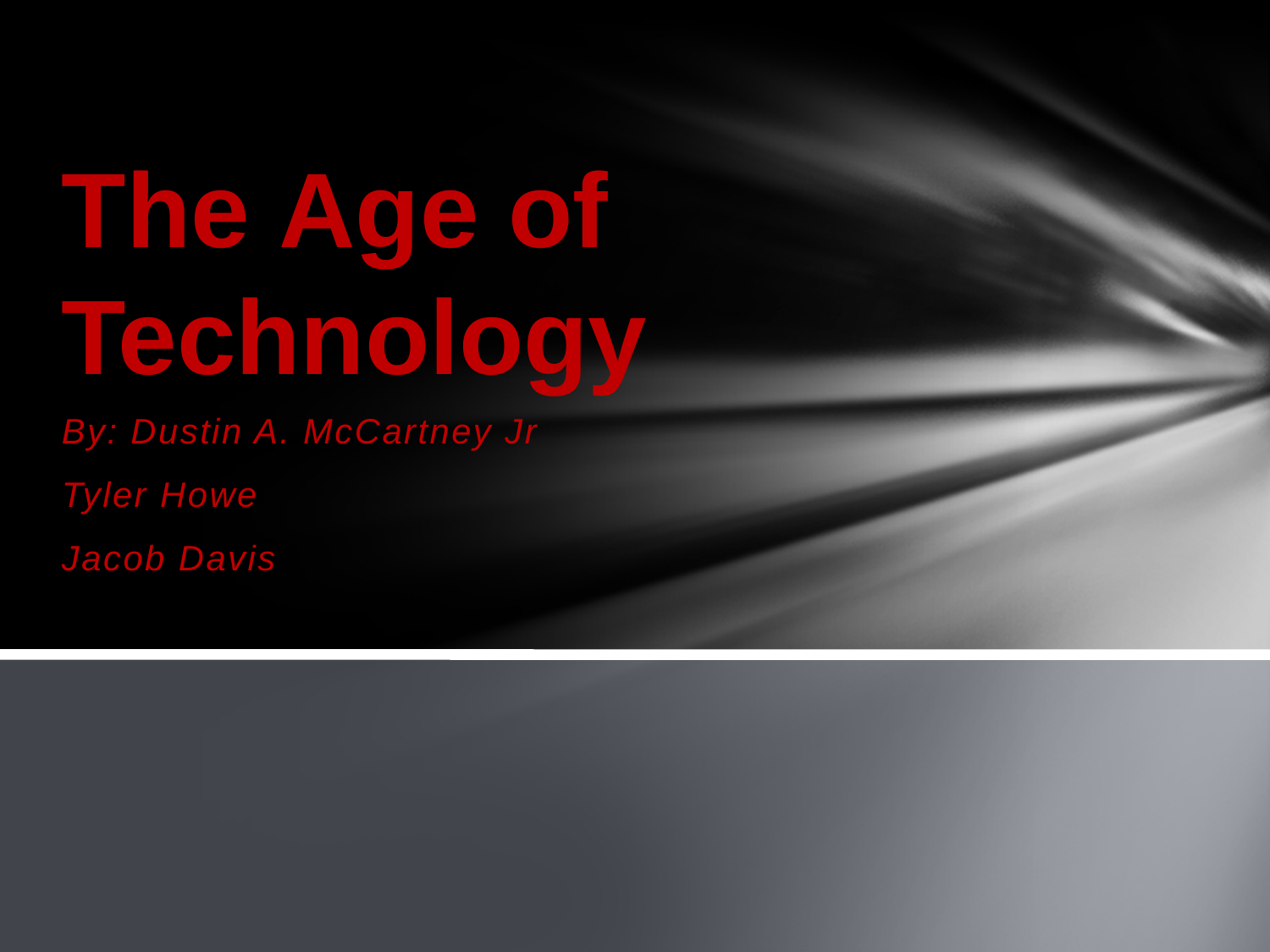

# The Age of Technology
By: Dustin A. McCartney Jr
Tyler Howe
Jacob Davis